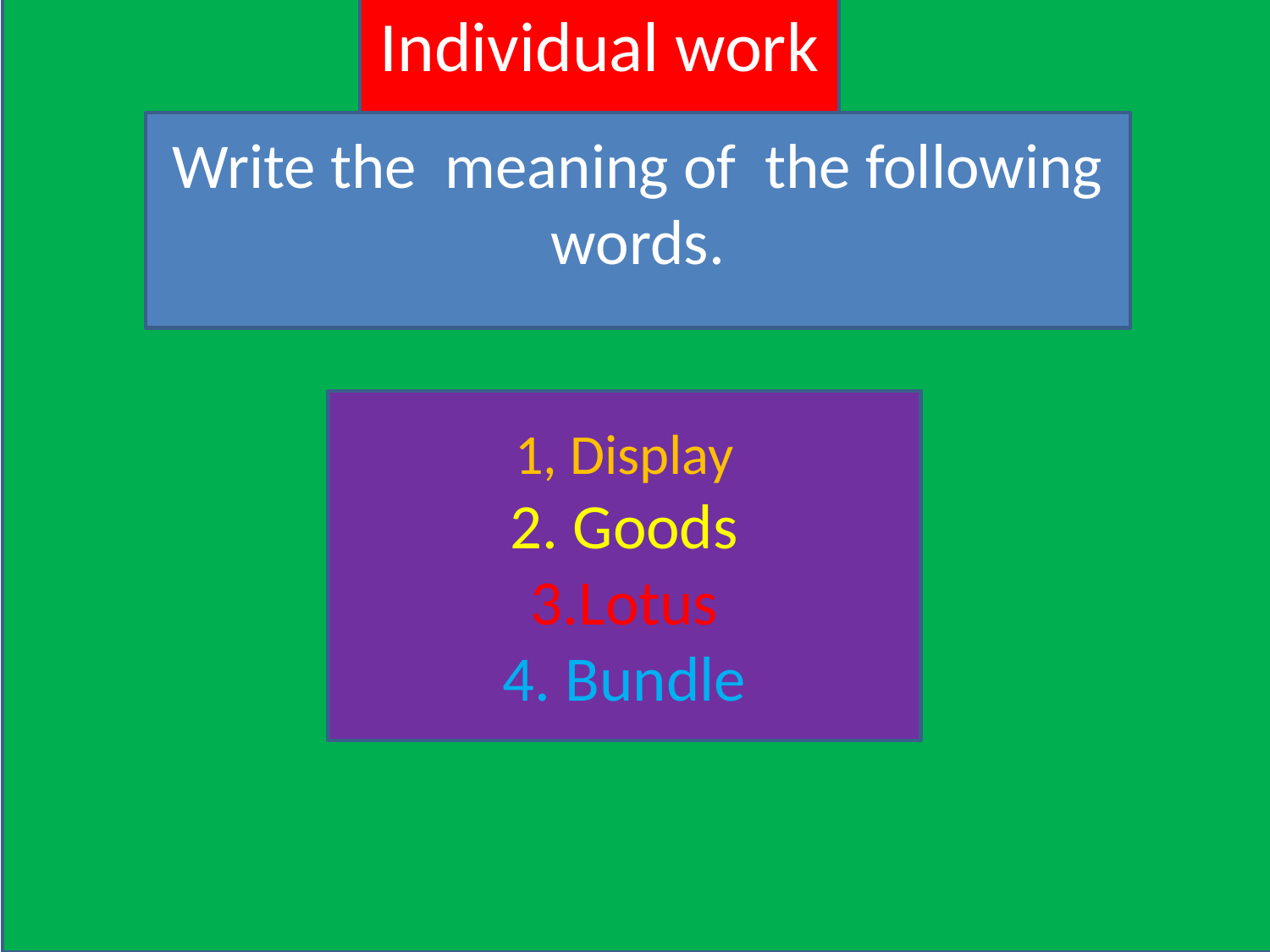

Individual work

Write the  meaning of  the following words.

1, Display
2. Goods
3.Lotus
4. Bundle